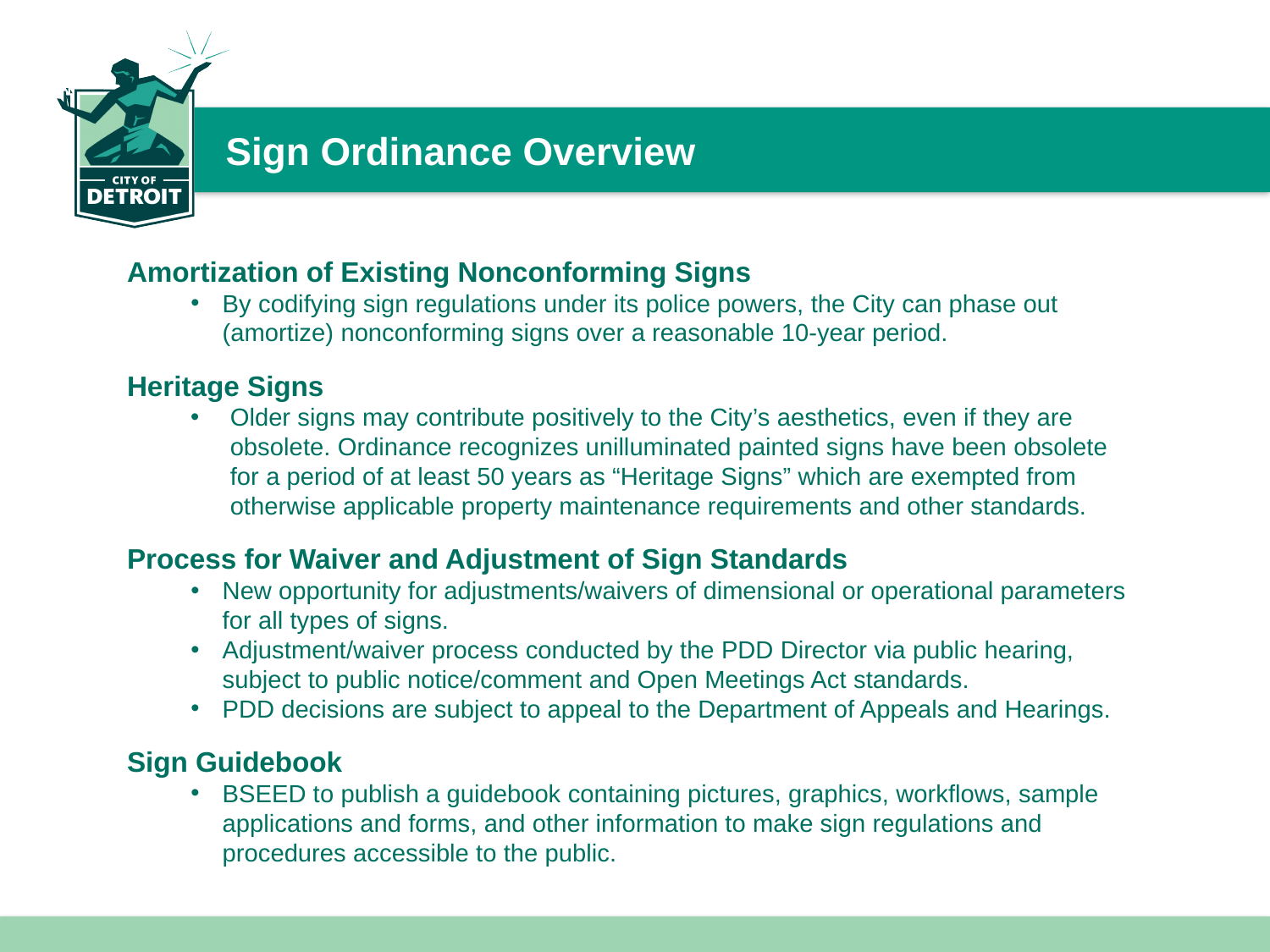

# Sign Ordinance Overview
Amortization of Existing Nonconforming Signs
By codifying sign regulations under its police powers, the City can phase out (amortize) nonconforming signs over a reasonable 10-year period.
Heritage Signs
Older signs may contribute positively to the City’s aesthetics, even if they are obsolete. Ordinance recognizes unilluminated painted signs have been obsolete for a period of at least 50 years as “Heritage Signs” which are exempted from otherwise applicable property maintenance requirements and other standards.
Process for Waiver and Adjustment of Sign Standards
New opportunity for adjustments/waivers of dimensional or operational parameters for all types of signs.
Adjustment/waiver process conducted by the PDD Director via public hearing, subject to public notice/comment and Open Meetings Act standards.
PDD decisions are subject to appeal to the Department of Appeals and Hearings.
Sign Guidebook
BSEED to publish a guidebook containing pictures, graphics, workflows, sample applications and forms, and other information to make sign regulations and procedures accessible to the public.